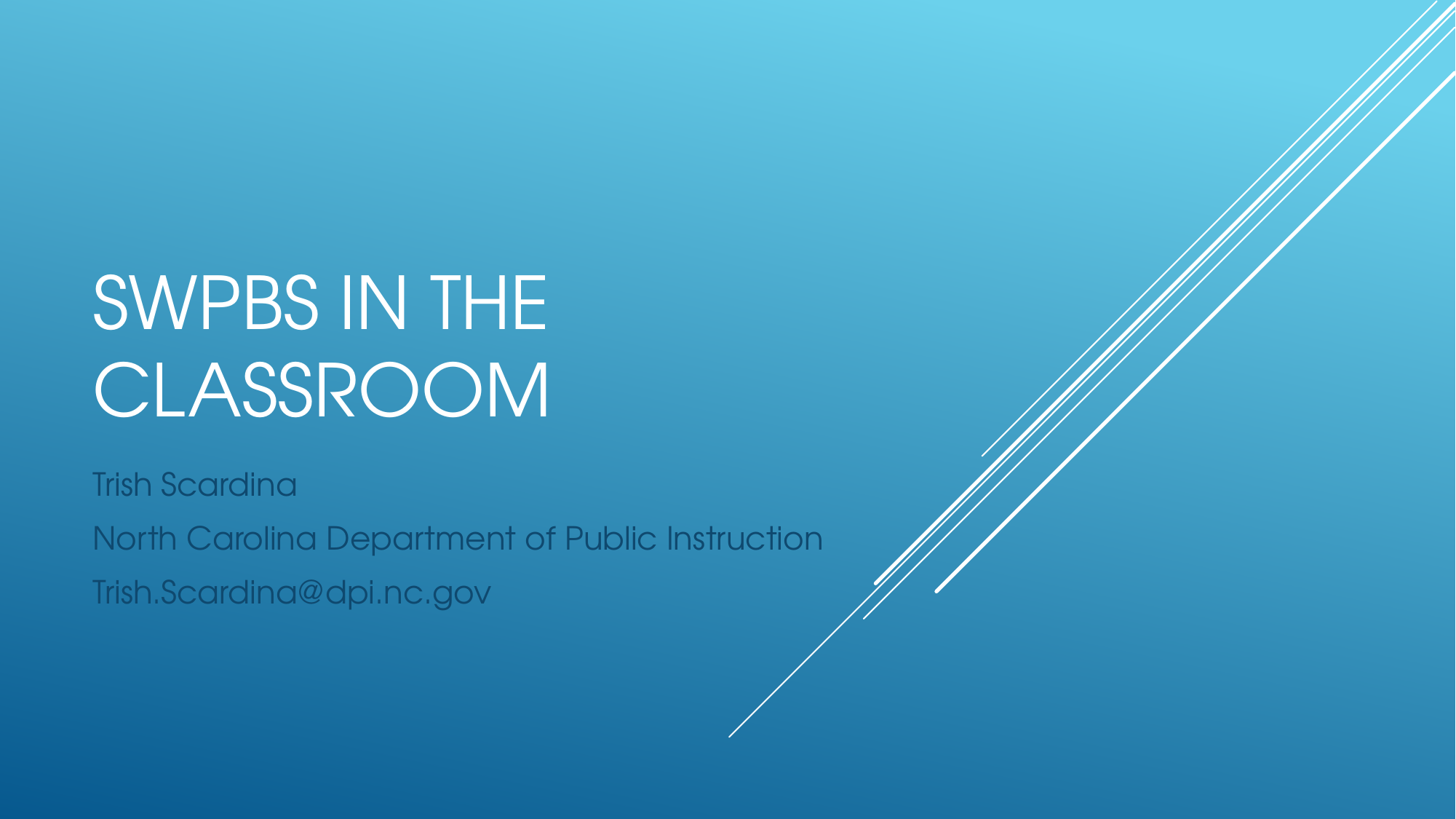

# SWPBS in the Classroom
Trish Scardina
North Carolina Department of Public Instruction
Trish.Scardina@dpi.nc.gov